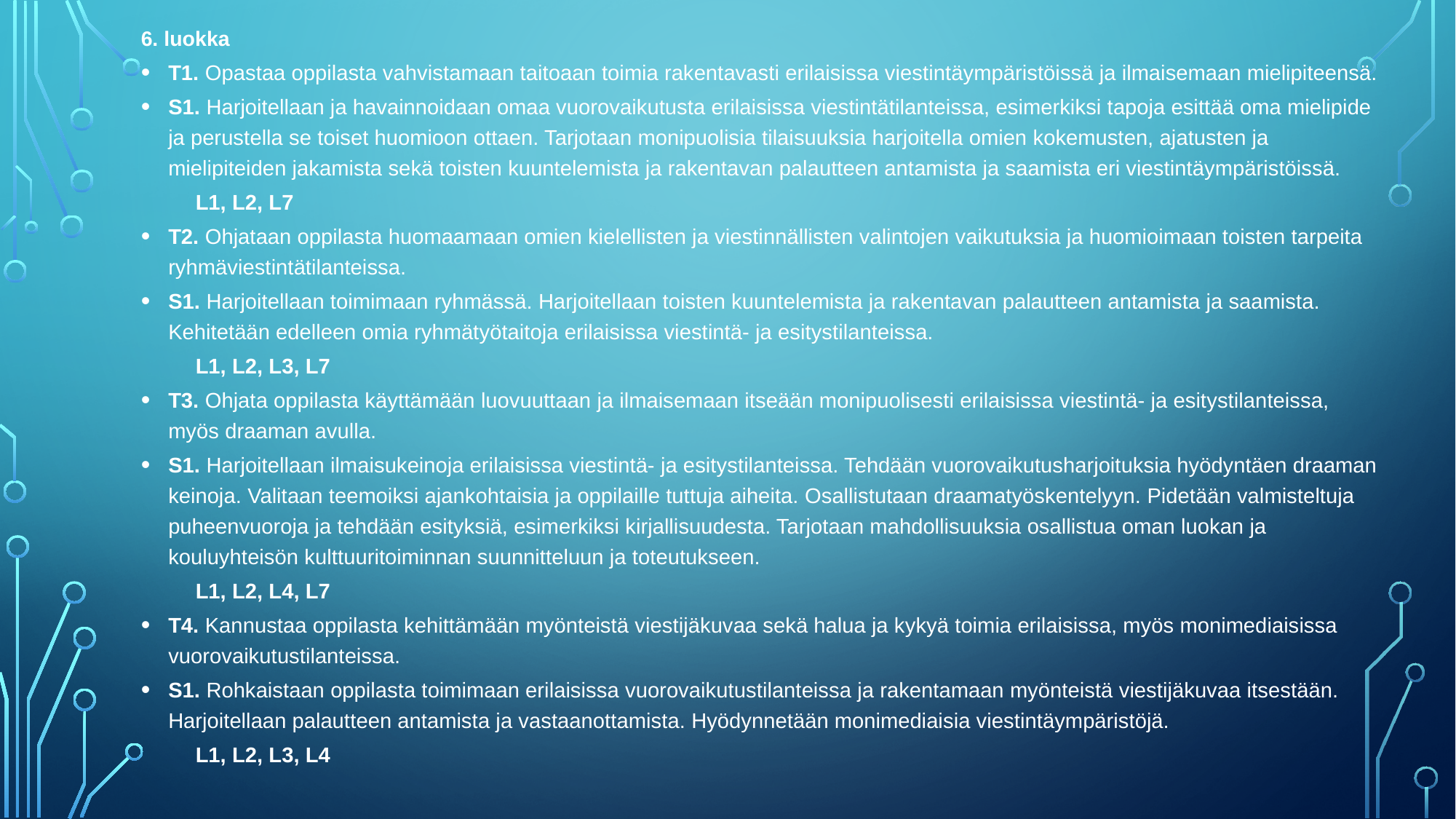

6. luokka
T1. Opastaa oppilasta vahvistamaan taitoaan toimia rakentavasti erilaisissa viestintäympäristöissä ja ilmaisemaan mielipiteensä.
S1. Harjoitellaan ja havainnoidaan omaa vuorovaikutusta erilaisissa viestintätilanteissa, esimerkiksi tapoja esittää oma mielipide ja perustella se toiset huomioon ottaen. Tarjotaan monipuolisia tilaisuuksia harjoitella omien kokemusten, ajatusten ja mielipiteiden jakamista sekä toisten kuuntelemista ja rakentavan palautteen antamista ja saamista eri viestintäympäristöissä.
		L1, L2, L7
T2. Ohjataan oppilasta huomaamaan omien kielellisten ja viestinnällisten valintojen vaikutuksia ja huomioimaan toisten tarpeita ryhmäviestintätilanteissa.
S1. Harjoitellaan toimimaan ryhmässä. Harjoitellaan toisten kuuntelemista ja rakentavan palautteen antamista ja saamista. Kehitetään edelleen omia ryhmätyötaitoja erilaisissa viestintä- ja esitystilanteissa.
		L1, L2, L3, L7
T3. Ohjata oppilasta käyttämään luovuuttaan ja ilmaisemaan itseään monipuolisesti erilaisissa viestintä- ja esitystilanteissa, myös draaman avulla.
S1. Harjoitellaan ilmaisukeinoja erilaisissa viestintä- ja esitystilanteissa. Tehdään vuorovaikutusharjoituksia hyödyntäen draaman keinoja. Valitaan teemoiksi ajankohtaisia ja oppilaille tuttuja aiheita. Osallistutaan draamatyöskentelyyn. Pidetään valmisteltuja puheenvuoroja ja tehdään esityksiä, esimerkiksi kirjallisuudesta. Tarjotaan mahdollisuuksia osallistua oman luokan ja kouluyhteisön kulttuuritoiminnan suunnitteluun ja toteutukseen.
		L1, L2, L4, L7
T4. Kannustaa oppilasta kehittämään myönteistä viestijäkuvaa sekä halua ja kykyä toimia erilaisissa, myös monimediaisissa vuorovaikutustilanteissa.
S1. Rohkaistaan oppilasta toimimaan erilaisissa vuorovaikutustilanteissa ja rakentamaan myönteistä viestijäkuvaa itsestään. Harjoitellaan palautteen antamista ja vastaanottamista. Hyödynnetään monimediaisia viestintäympäristöjä.
		L1, L2, L3, L4